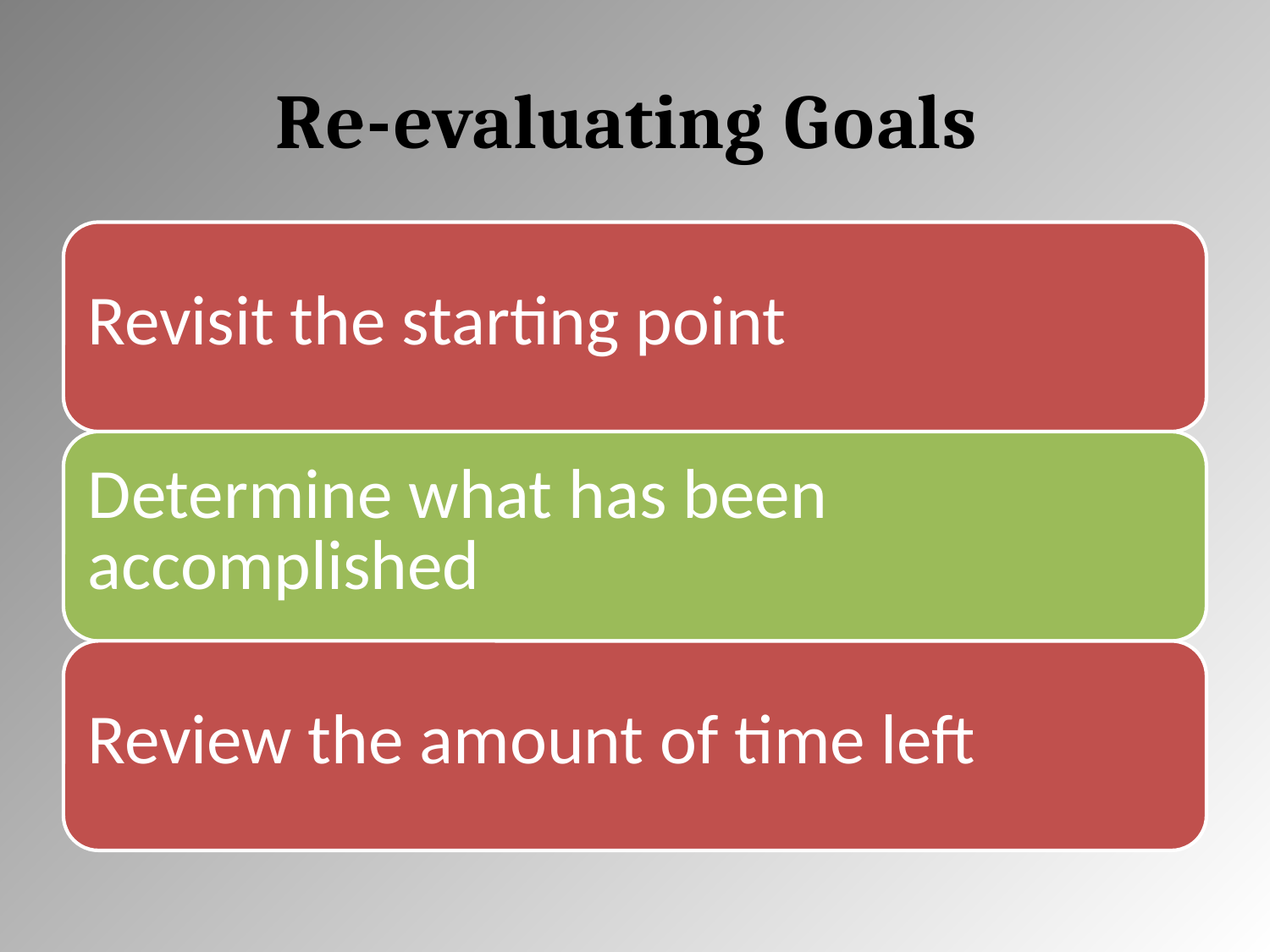

# Re-evaluating Goals
Revisit the starting point
Determine what has been accomplished
Review the amount of time left